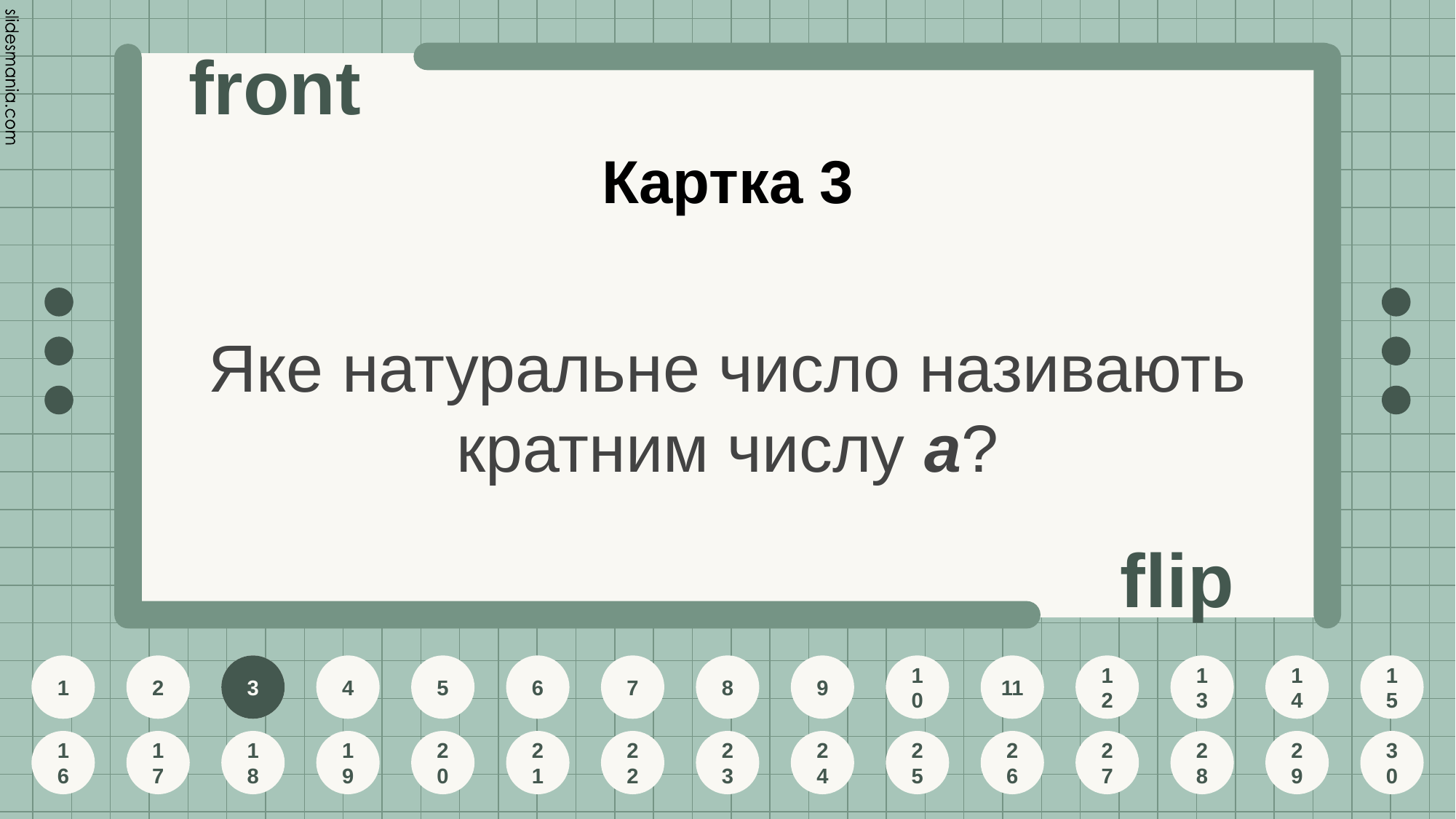

# Картка 3
Яке натуральне число називають кратним числу а?

3